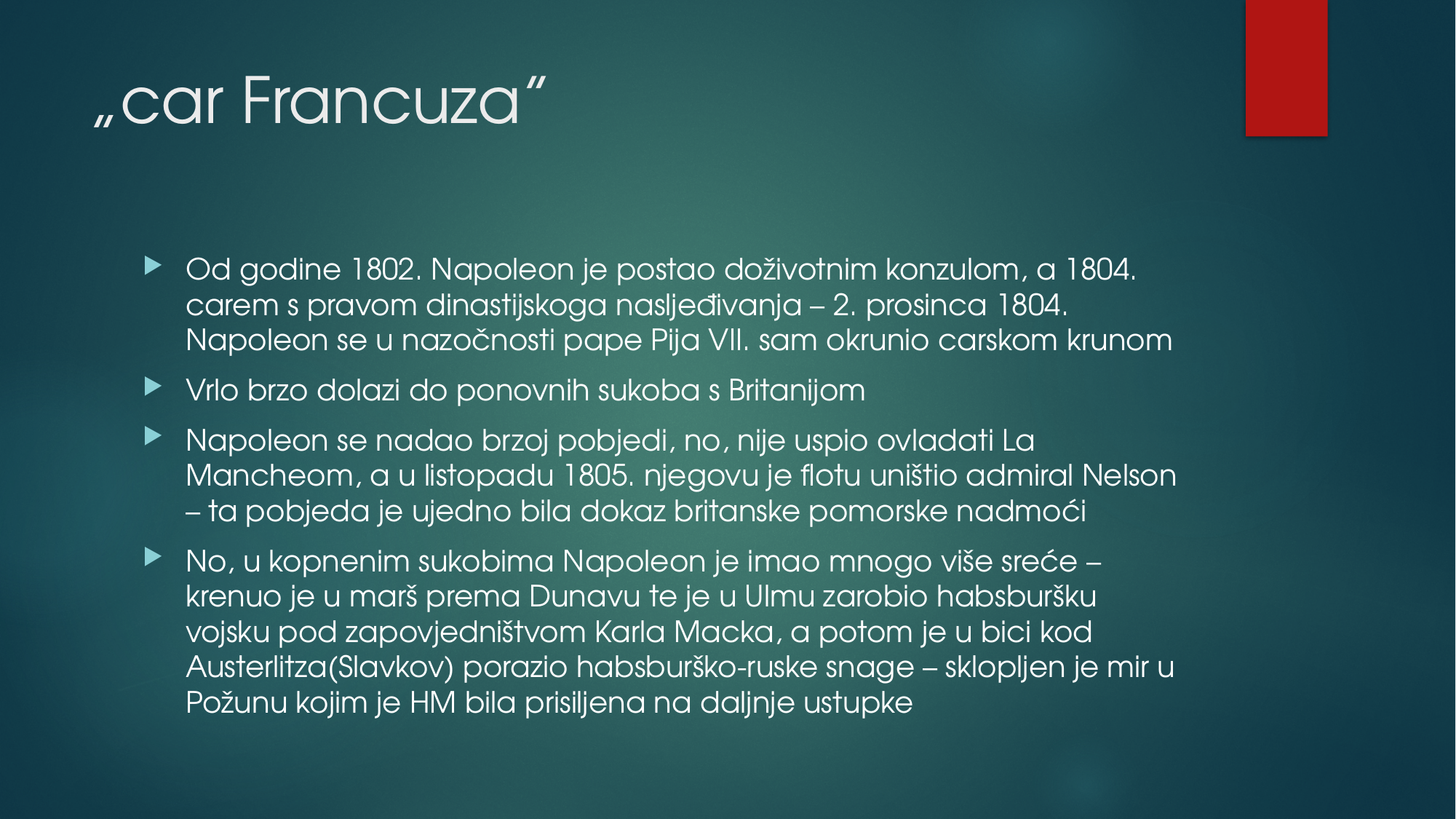

# „car Francuza”
Od godine 1802. Napoleon je postao doživotnim konzulom, a 1804. carem s pravom dinastijskoga nasljeđivanja – 2. prosinca 1804. Napoleon se u nazočnosti pape Pija VII. sam okrunio carskom krunom
Vrlo brzo dolazi do ponovnih sukoba s Britanijom
Napoleon se nadao brzoj pobjedi, no, nije uspio ovladati La Mancheom, a u listopadu 1805. njegovu je flotu uništio admiral Nelson – ta pobjeda je ujedno bila dokaz britanske pomorske nadmoći
No, u kopnenim sukobima Napoleon je imao mnogo više sreće – krenuo je u marš prema Dunavu te je u Ulmu zarobio habsburšku vojsku pod zapovjedništvom Karla Macka, a potom je u bici kod Austerlitza(Slavkov) porazio habsburško-ruske snage – sklopljen je mir u Požunu kojim je HM bila prisiljena na daljnje ustupke